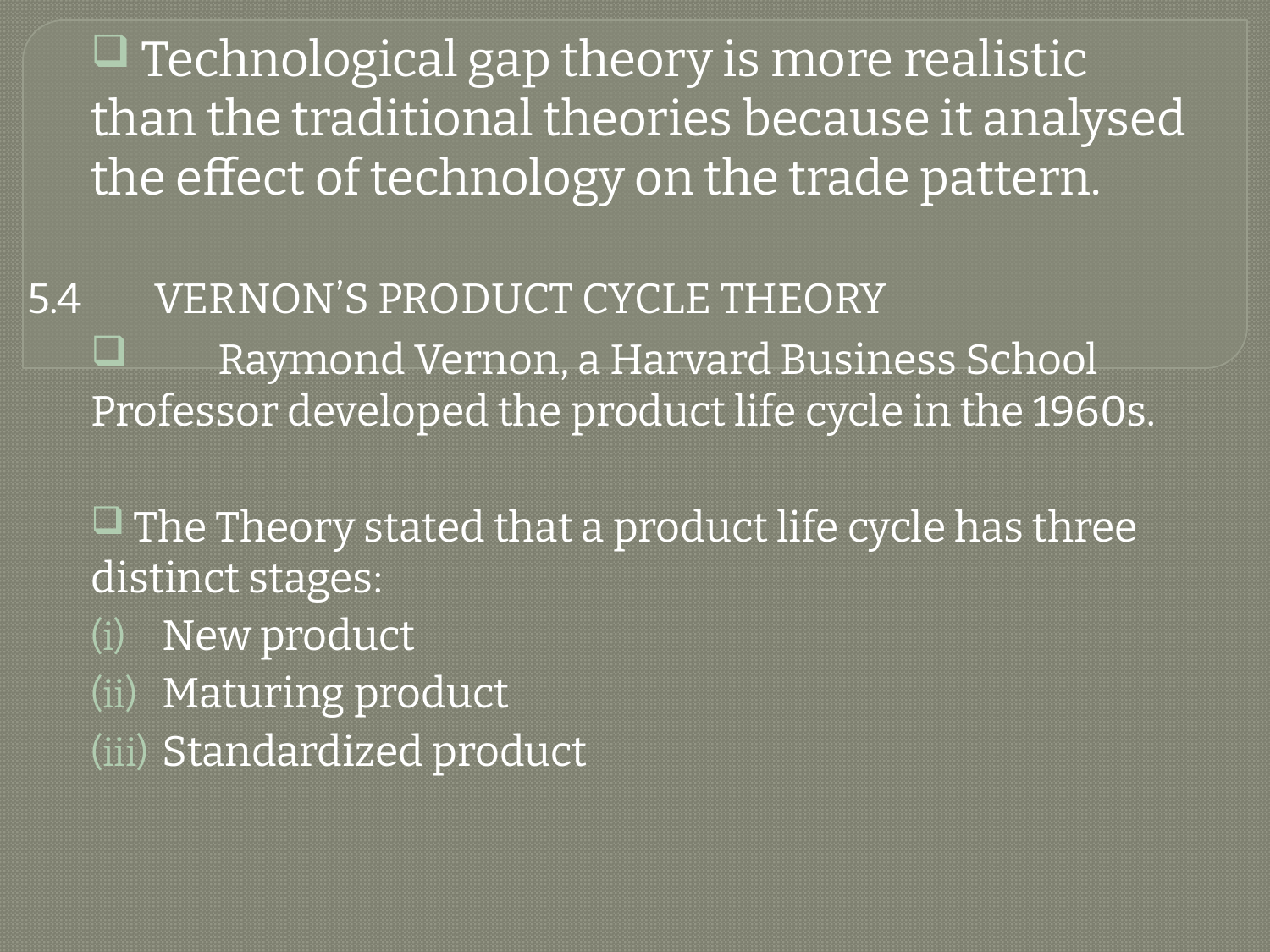

Technological gap theory is more realistic than the traditional theories because it analysed the effect of technology on the trade pattern.

5.4	VERNON’S PRODUCT CYCLE THEORY
	Raymond Vernon, a Harvard Business School Professor developed the product life cycle in the 1960s.

 The Theory stated that a product life cycle has three distinct stages:
New product
Maturing product
Standardized product